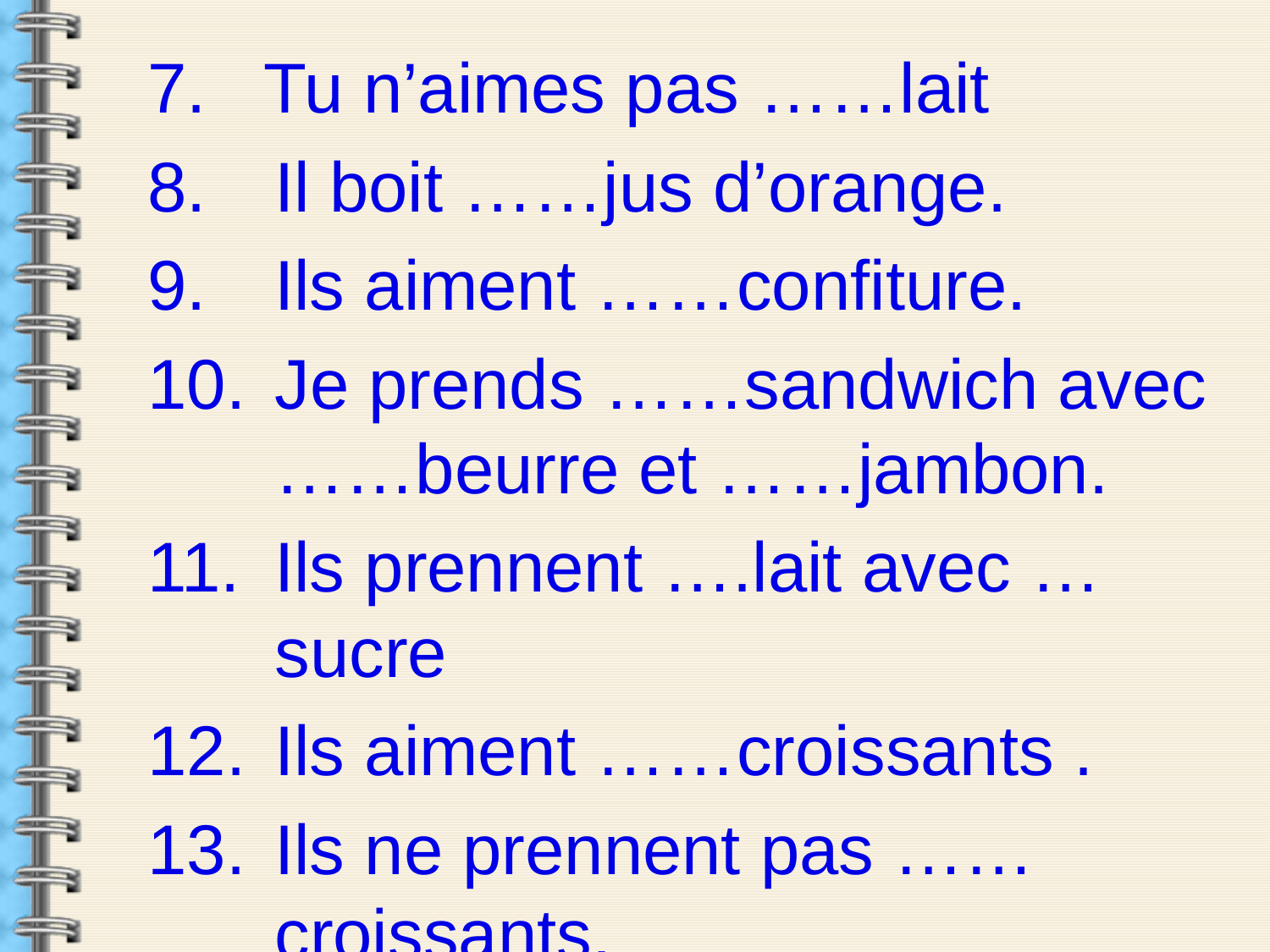

7.   Tu n’aimes pas ……lait
Il boit ……jus d’orange.
Ils aiment ……confiture.
Je prends ……sandwich avec ……beurre et ……jambon.
Ils prennent ….lait avec …sucre
Ils aiment ……croissants .
Ils ne prennent pas ……croissants.